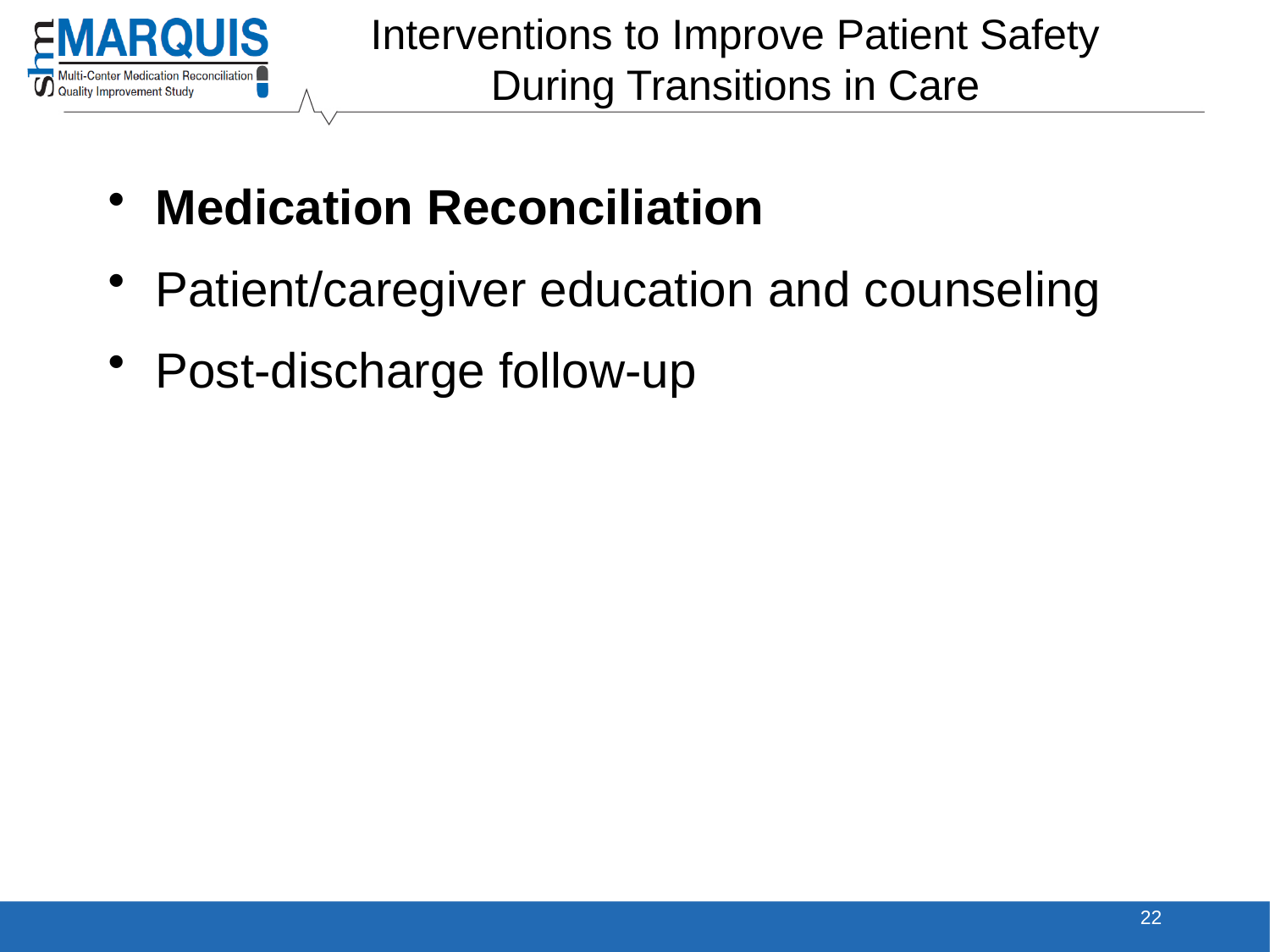

# Interventions to Improve Patient Safety During Transitions in Care
Medication Reconciliation
Patient/caregiver education and counseling
Post-discharge follow-up
22